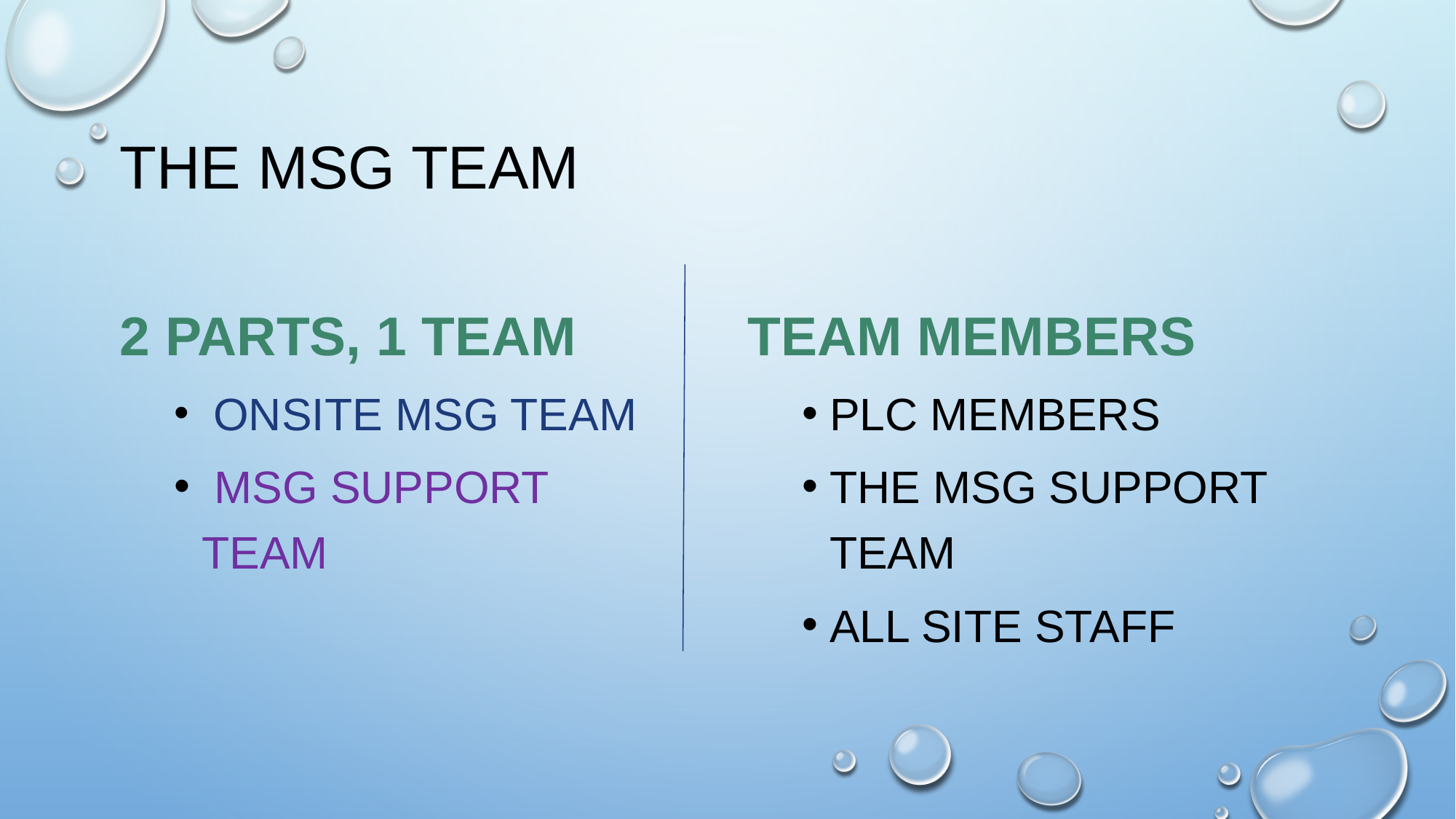

# The MSG Team
2 Parts, 1 TEAM
 Onsite MSG Team
 MSG Support Team

TEAM Members
PLC members
The MSG Support Team
All Site sTaff